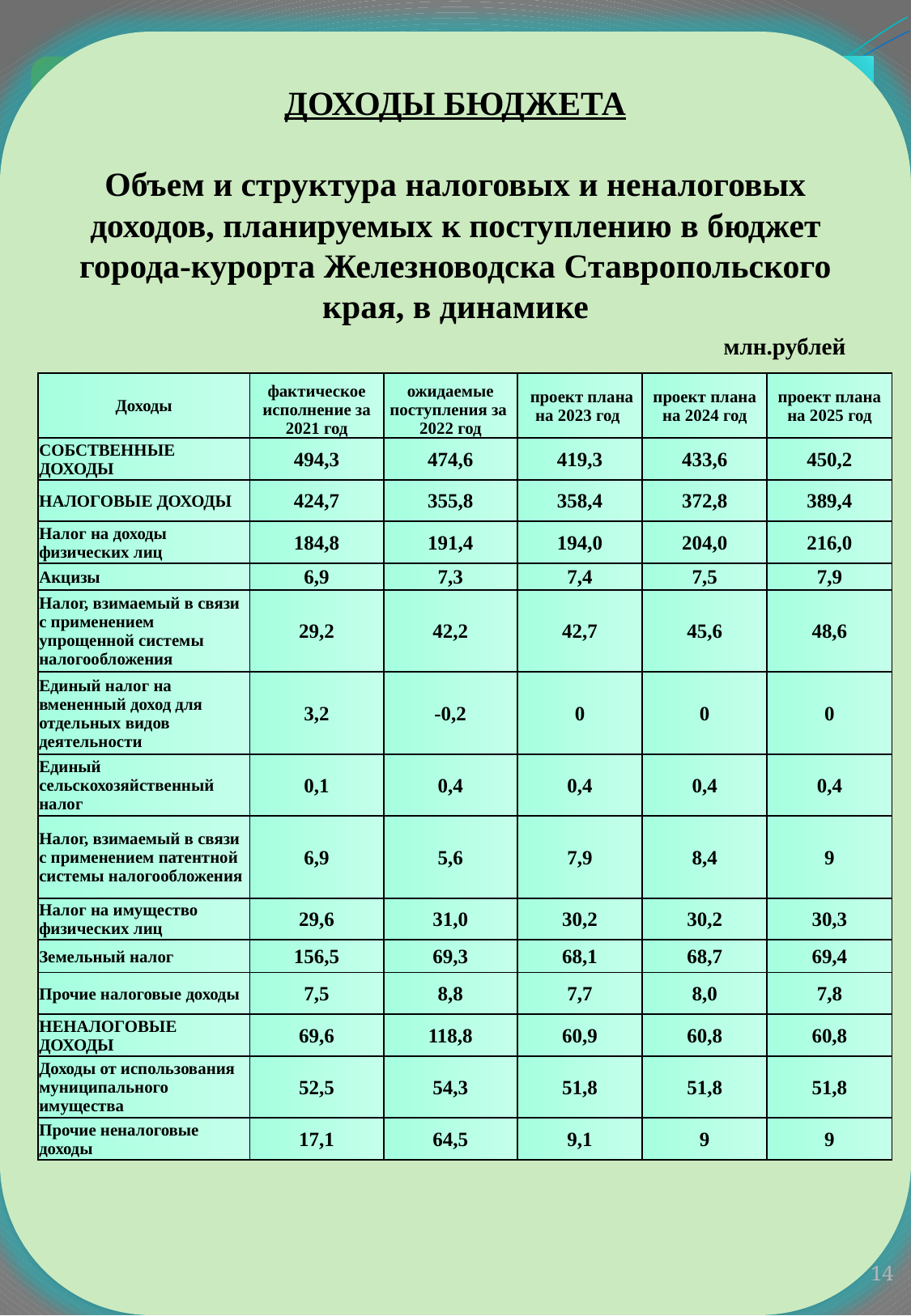

ДОХОДЫ БЮДЖЕТА

Объем и структура налоговых и неналоговых доходов, планируемых к поступлению в бюджет города-курорта Железноводска Ставропольского края, в динамике

млн.рублей
| Доходы | фактическое исполнение за 2021 год | ожидаемые поступления за 2022 год | проект плана на 2023 год | проект плана на 2024 год | проект плана на 2025 год |
| --- | --- | --- | --- | --- | --- |
| СОБСТВЕННЫЕ ДОХОДЫ | 494,3 | 474,6 | 419,3 | 433,6 | 450,2 |
| НАЛОГОВЫЕ ДОХОДЫ | 424,7 | 355,8 | 358,4 | 372,8 | 389,4 |
| Налог на доходы физических лиц | 184,8 | 191,4 | 194,0 | 204,0 | 216,0 |
| Акцизы | 6,9 | 7,3 | 7,4 | 7,5 | 7,9 |
| Налог, взимаемый в связи с применением упрощенной системы налогообложения | 29,2 | 42,2 | 42,7 | 45,6 | 48,6 |
| Единый налог на вмененный доход для отдельных видов деятельности | 3,2 | -0,2 | 0 | 0 | 0 |
| Единый сельскохозяйственный налог | 0,1 | 0,4 | 0,4 | 0,4 | 0,4 |
| Налог, взимаемый в связи с применением патентной системы налогообложения | 6,9 | 5,6 | 7,9 | 8,4 | 9 |
| Налог на имущество физических лиц | 29,6 | 31,0 | 30,2 | 30,2 | 30,3 |
| Земельный налог | 156,5 | 69,3 | 68,1 | 68,7 | 69,4 |
| Прочие налоговые доходы | 7,5 | 8,8 | 7,7 | 8,0 | 7,8 |
| НЕНАЛОГОВЫЕ ДОХОДЫ | 69,6 | 118,8 | 60,9 | 60,8 | 60,8 |
| Доходы от использования муниципального имущества | 52,5 | 54,3 | 51,8 | 51,8 | 51,8 |
| Прочие неналоговые доходы | 17,1 | 64,5 | 9,1 | 9 | 9 |

14